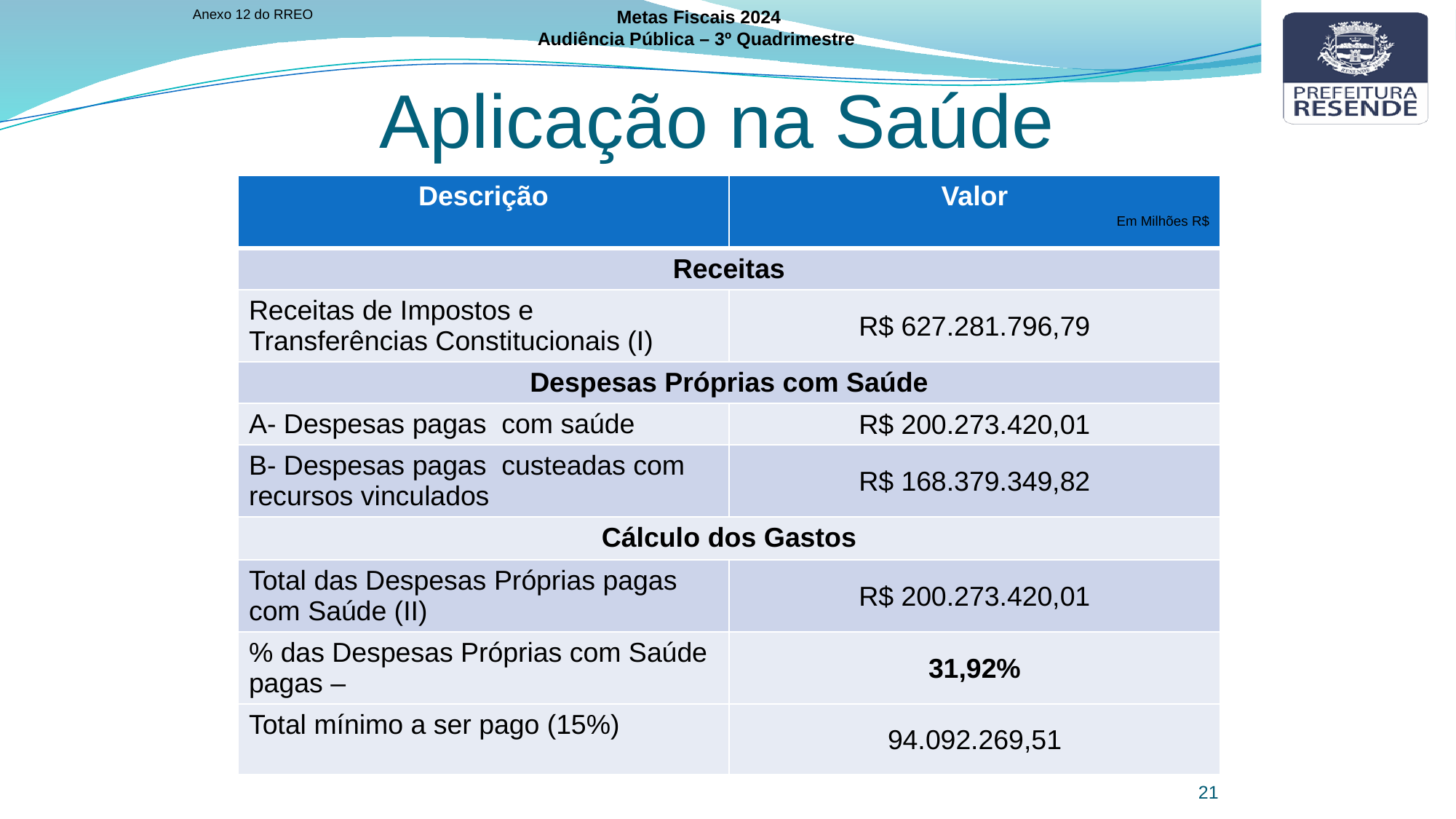

Anexo 12 do RREO
Metas Fiscais 2024
Audiência Pública – 3º Quadrimestre
Aplicação na Saúde
| Descrição | Valor |
| --- | --- |
| Receitas |  |
| Receitas de Impostos e Transferências Constitucionais (I) | R$ 627.281.796,79 |
| Despesas Próprias com Saúde |  |
| A- Despesas pagas com saúde | R$ 200.273.420,01 |
| B- Despesas pagas custeadas com recursos vinculados | R$ 168.379.349,82 |
| Cálculo dos Gastos |  |
| Total das Despesas Próprias pagas com Saúde (II) | R$ 200.273.420,01 |
| % das Despesas Próprias com Saúde pagas – | 31,92% |
| Total mínimo a ser pago (15%) | 94.092.269,51 |
Em Milhões R$
21